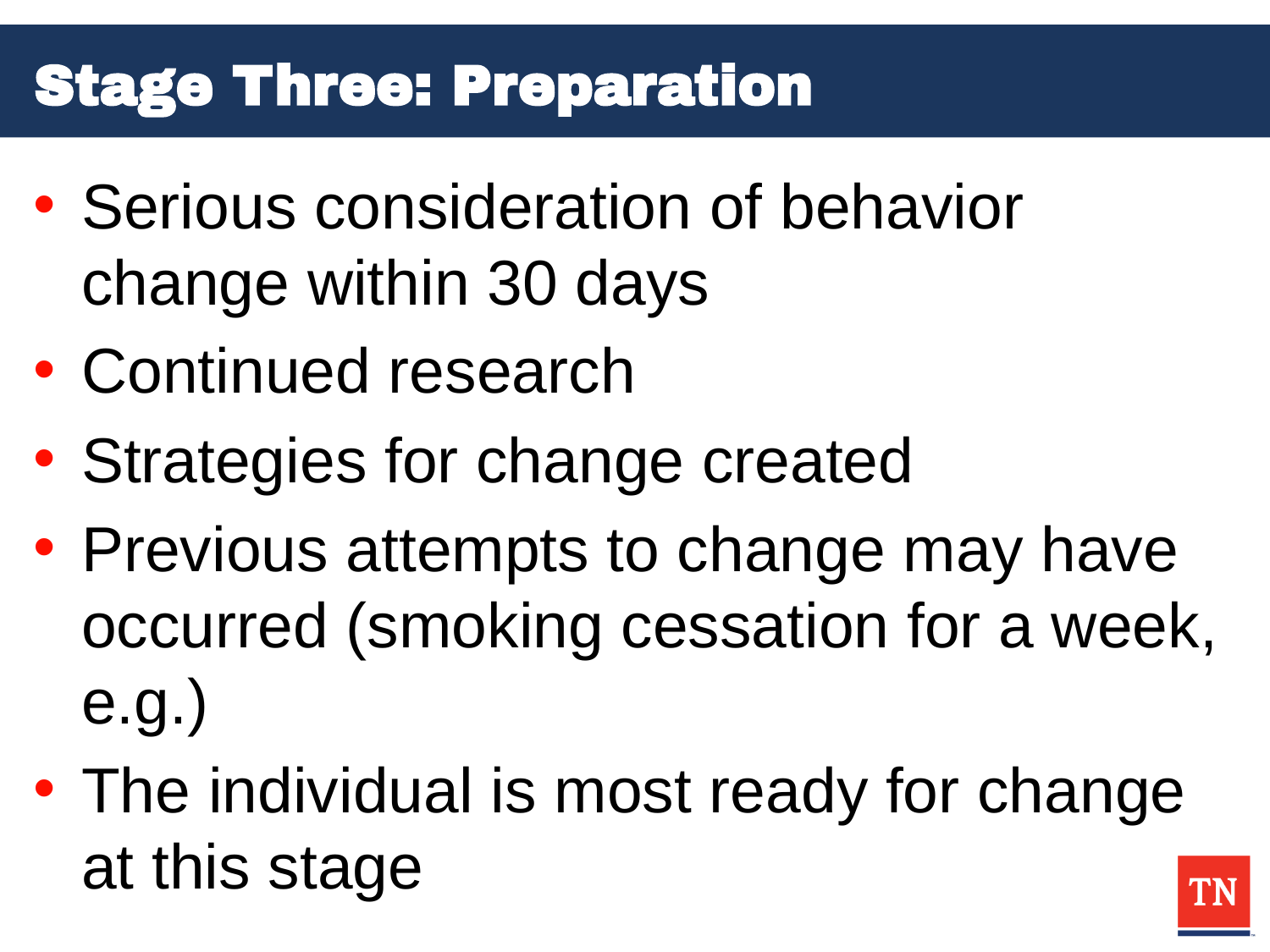

# Stage Three: Preparation
Serious consideration of behavior change within 30 days
Continued research
Strategies for change created
Previous attempts to change may have occurred (smoking cessation for a week, e.g.)
The individual is most ready for change at this stage